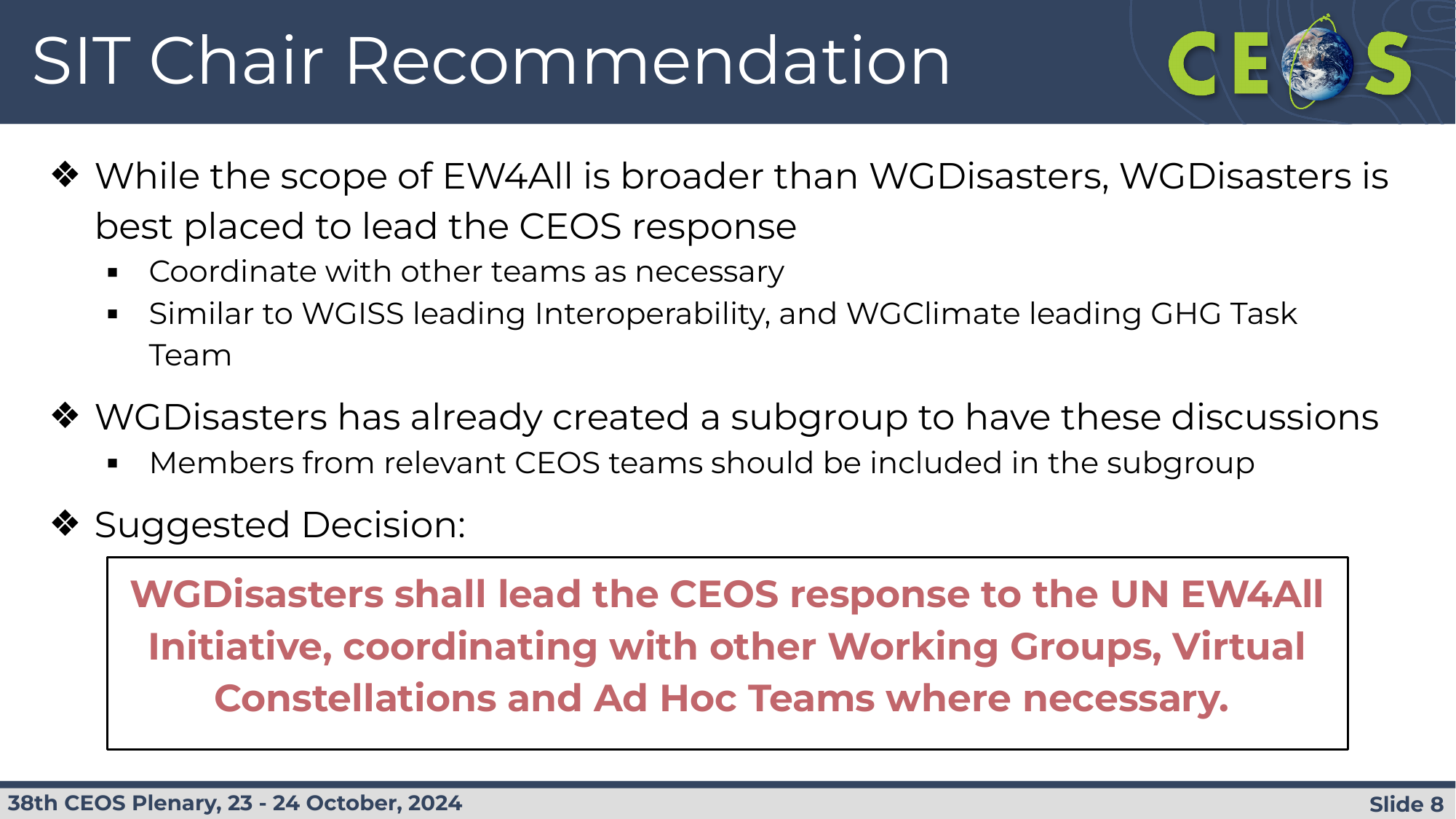

# SIT Chair Recommendation
While the scope of EW4All is broader than WGDisasters, WGDisasters is best placed to lead the CEOS response
Coordinate with other teams as necessary
Similar to WGISS leading Interoperability, and WGClimate leading GHG Task Team
WGDisasters has already created a subgroup to have these discussions
Members from relevant CEOS teams should be included in the subgroup
Suggested Decision:

WGDisasters shall lead the CEOS response to the UN EW4All Initiative, coordinating with other Working Groups, Virtual Constellations and Ad Hoc Teams where necessary.